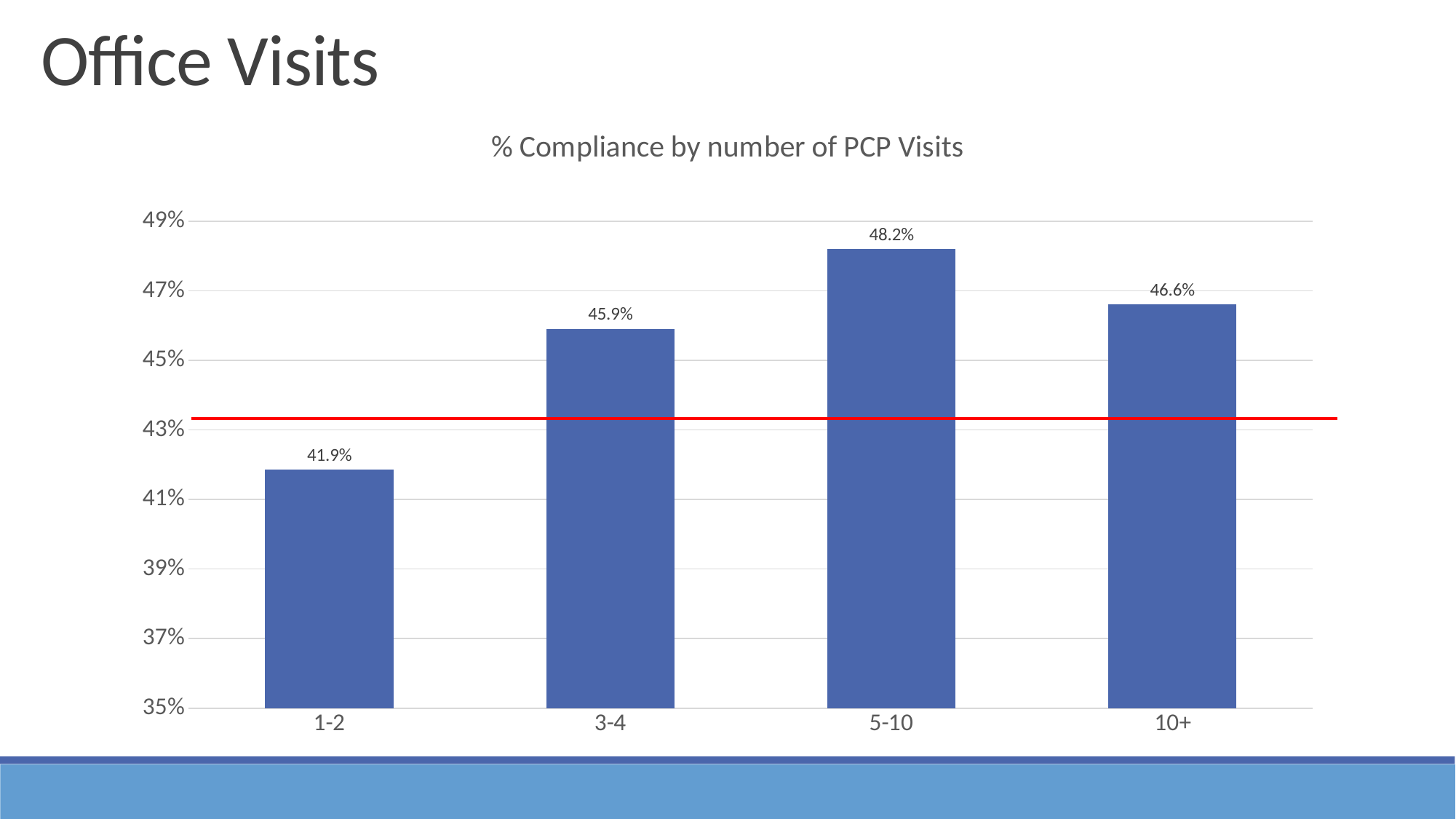

Office Visits

### Chart: % Compliance by number of PCP Visits

| Category | %comp |
|---|---|
| 1-2 | 0.41851389322510146 |
| 3-4 | 0.4590419722265564 |
| 5-10 | 0.481958000591541 |
| 10+ | 0.4660904255319149 |